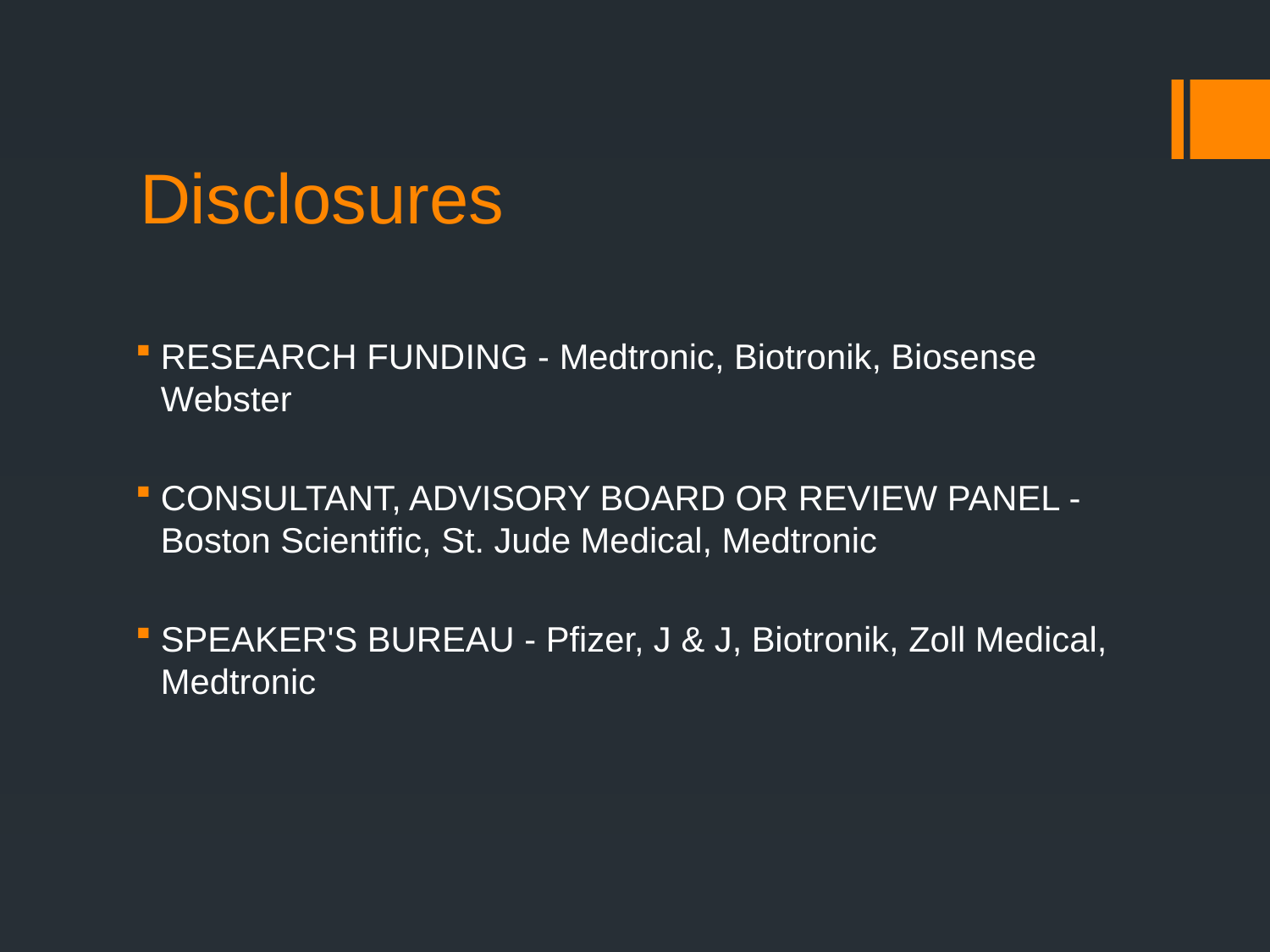

# Disclosures
RESEARCH FUNDING - Medtronic, Biotronik, Biosense Webster

CONSULTANT, ADVISORY BOARD OR REVIEW PANEL - Boston Scientific, St. Jude Medical, Medtronic

SPEAKER'S BUREAU - Pfizer, J & J, Biotronik, Zoll Medical, Medtronic